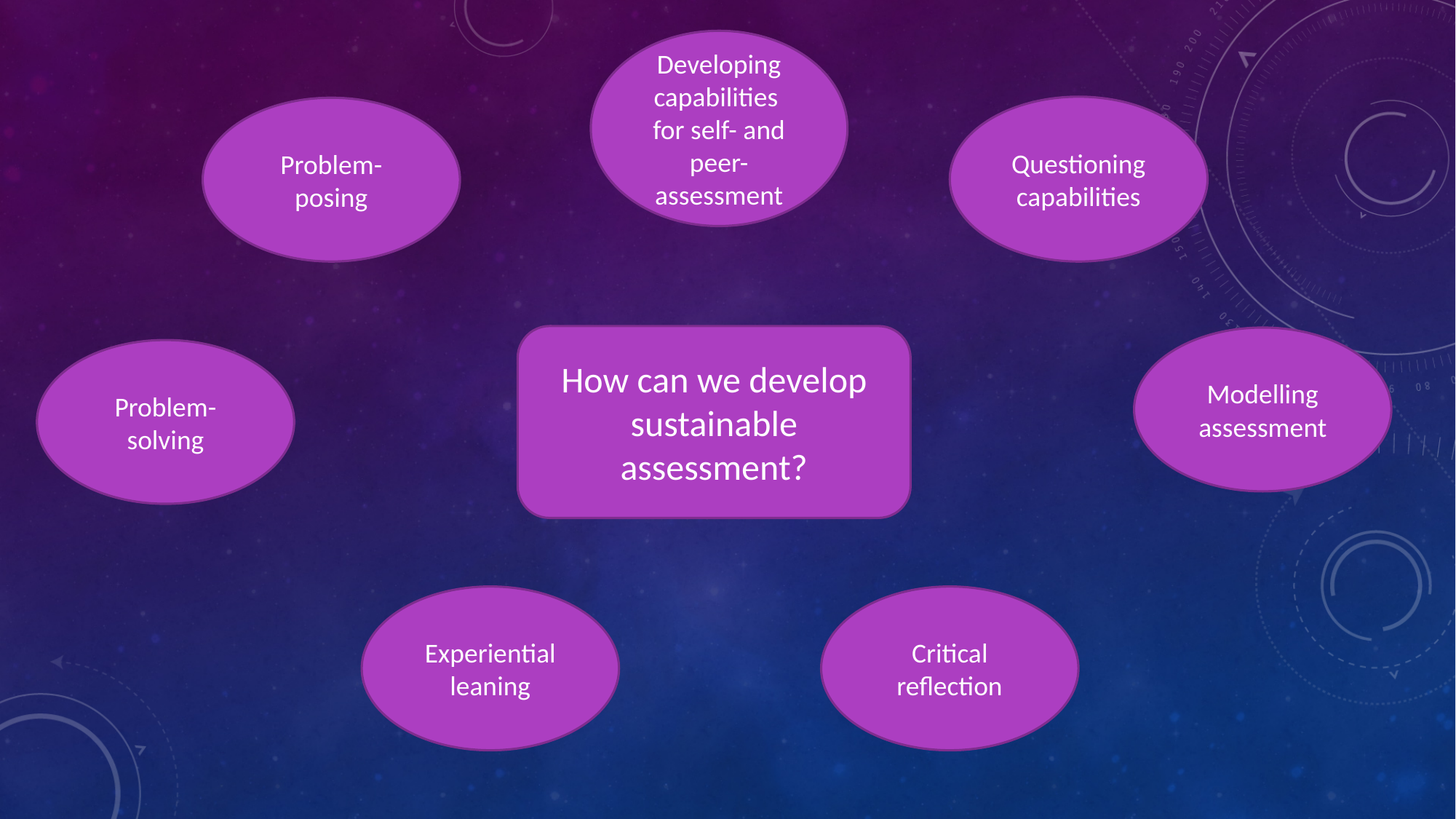

Developing capabilities  for self- and peer-assessment
Questioning capabilities
Problem-posing
How can we develop sustainable assessment?
Modelling assessment
Problem-solving
Experiential leaning
Critical reflection